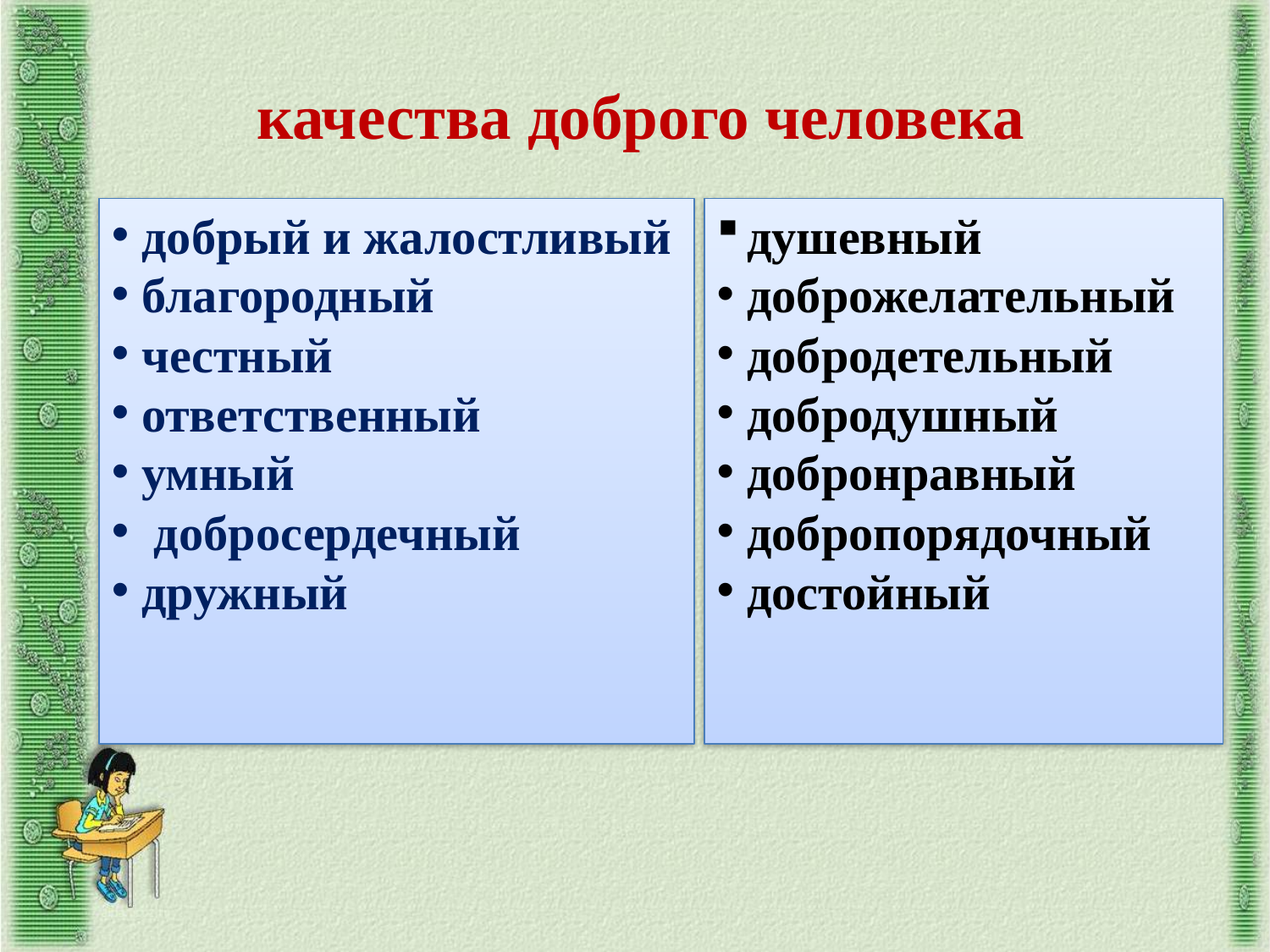

# качества доброго человека
добрый и жалостливый
благородный
честный
ответственный
умный
 добросердечный
дружный

душевный
доброжелательный
добродетельный
добродушный
добронравный
добропорядочный
достойный